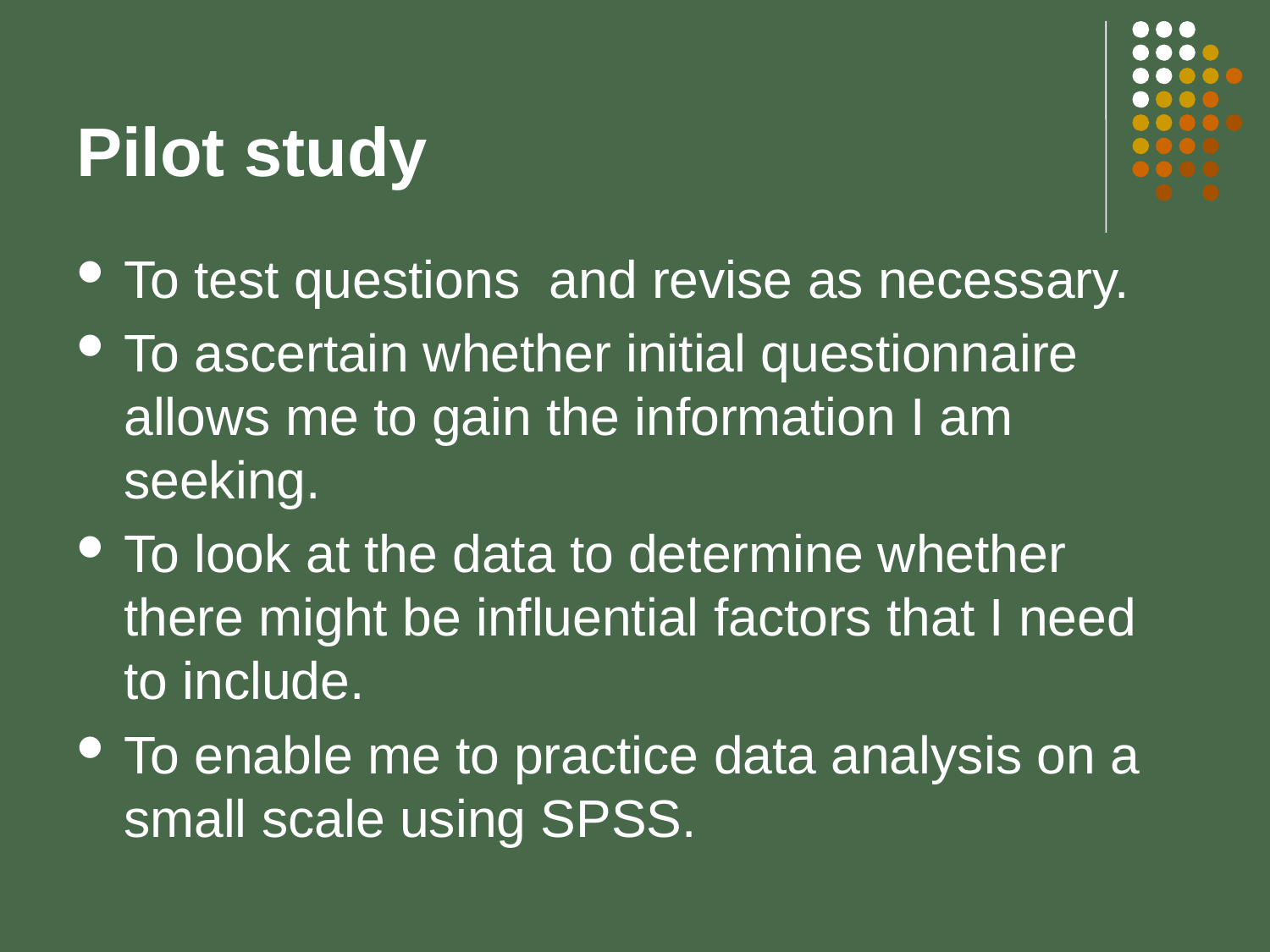

# Pilot study
To test questions  and revise as necessary.
To ascertain whether initial questionnaire allows me to gain the information I am seeking.
To look at the data to determine whether there might be influential factors that I need to include.
To enable me to practice data analysis on a small scale using SPSS.